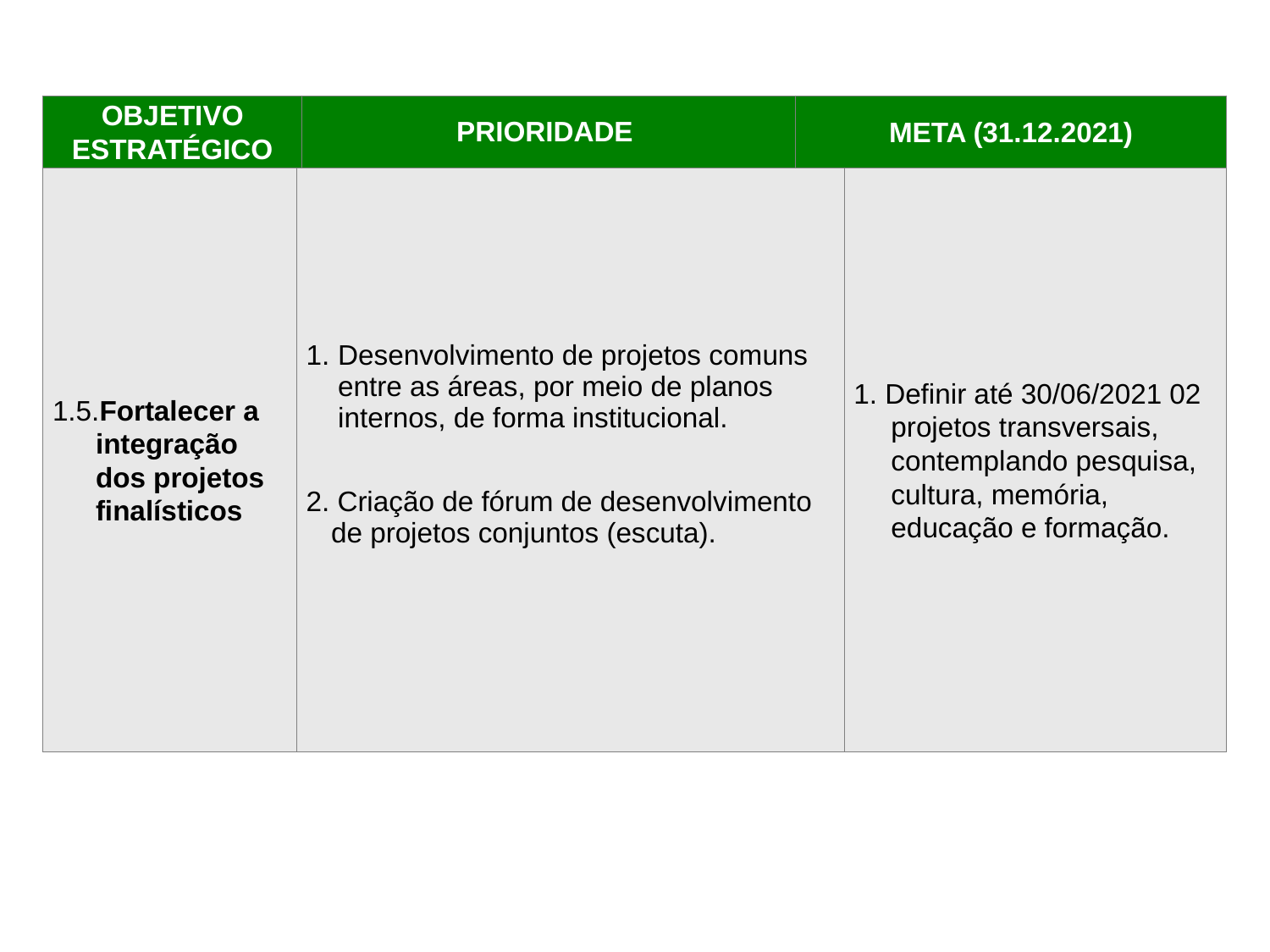

| OBJETIVO ESTRATÉGICO | PRIORIDADE | META (31.12.2021) |
| --- | --- | --- |
| 1.5.Fortalecer a integração dos projetos finalísticos | Desenvolvimento de projetos comuns entre as áreas, por meio de planos internos, de forma institucional. 2. Criação de fórum de desenvolvimento de projetos conjuntos (escuta). | 1. Definir até 30/06/2021 02 projetos transversais, contemplando pesquisa, cultura, memória, educação e formação. |
| --- | --- | --- |